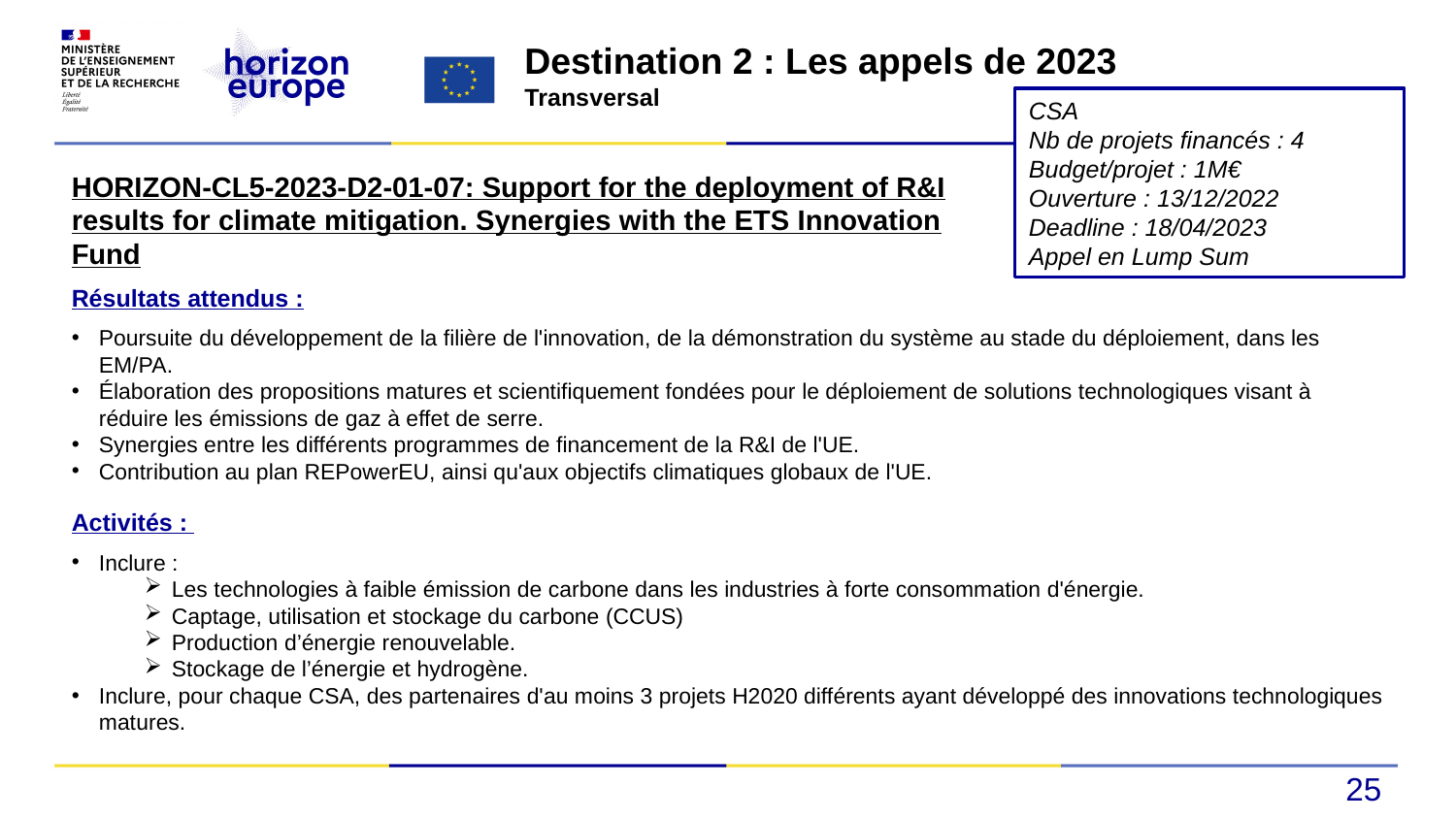

Destination 2 : Les appels de 2023
Transversal
CSA
Nb de projets financés : 4
Budget/projet : 1M€
Ouverture : 13/12/2022
Deadline : 18/04/2023
Appel en Lump Sum
HORIZON-CL5-2023-D2-01-07: Support for the deployment of R&I results for climate mitigation. Synergies with the ETS Innovation Fund
Résultats attendus :
Poursuite du développement de la filière de l'innovation, de la démonstration du système au stade du déploiement, dans les EM/PA.
Élaboration des propositions matures et scientifiquement fondées pour le déploiement de solutions technologiques visant à réduire les émissions de gaz à effet de serre.
Synergies entre les différents programmes de financement de la R&I de l'UE.
Contribution au plan REPowerEU, ainsi qu'aux objectifs climatiques globaux de l'UE.

Activités :
Inclure :
Les technologies à faible émission de carbone dans les industries à forte consommation d'énergie.
Captage, utilisation et stockage du carbone (CCUS)
Production d’énergie renouvelable.
Stockage de l’énergie et hydrogène.
Inclure, pour chaque CSA, des partenaires d'au moins 3 projets H2020 différents ayant développé des innovations technologiques matures.
25